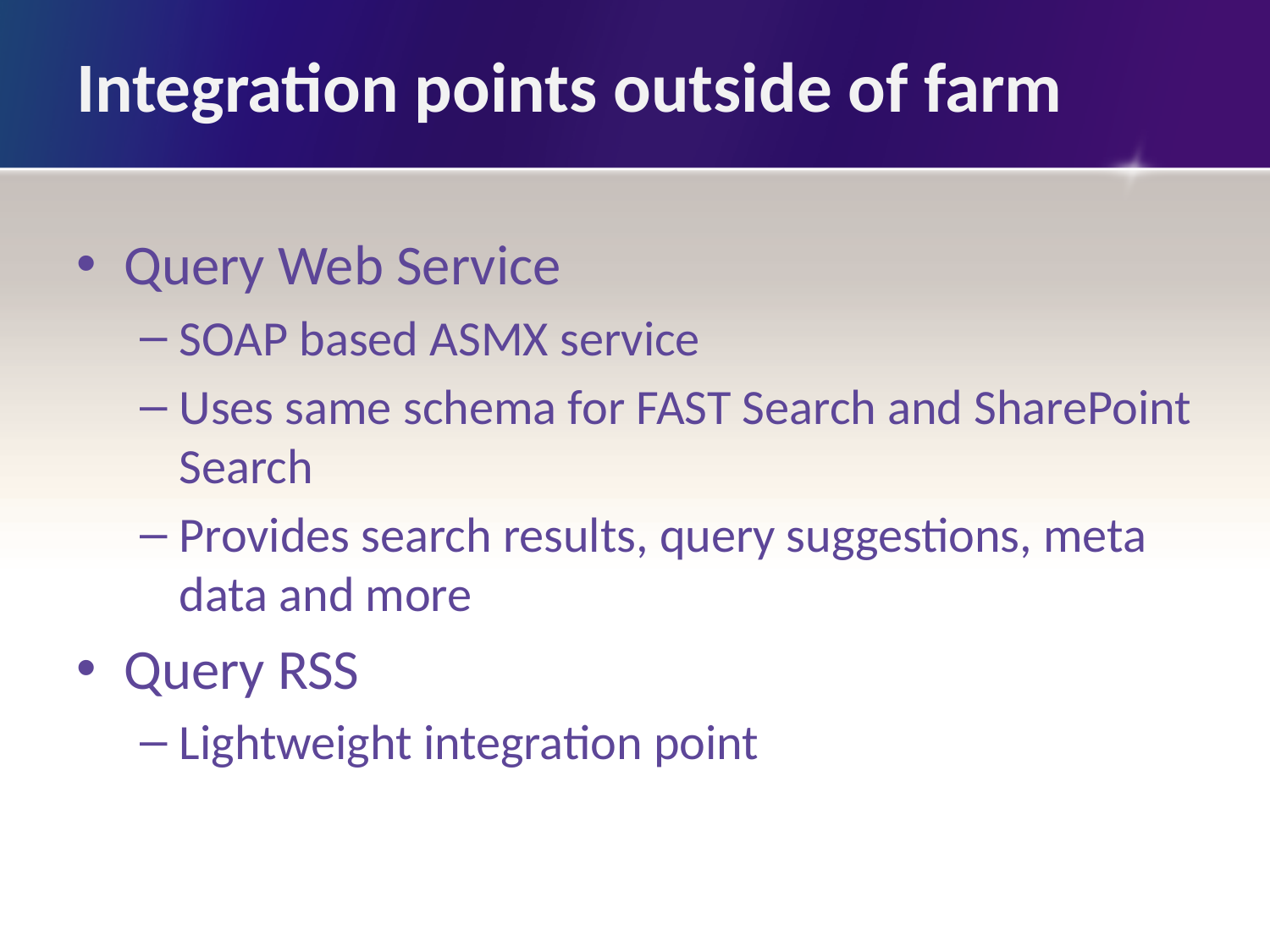

# Integration points outside of farm
Query Web Service
SOAP based ASMX service
Uses same schema for FAST Search and SharePoint Search
Provides search results, query suggestions, meta data and more
Query RSS
Lightweight integration point